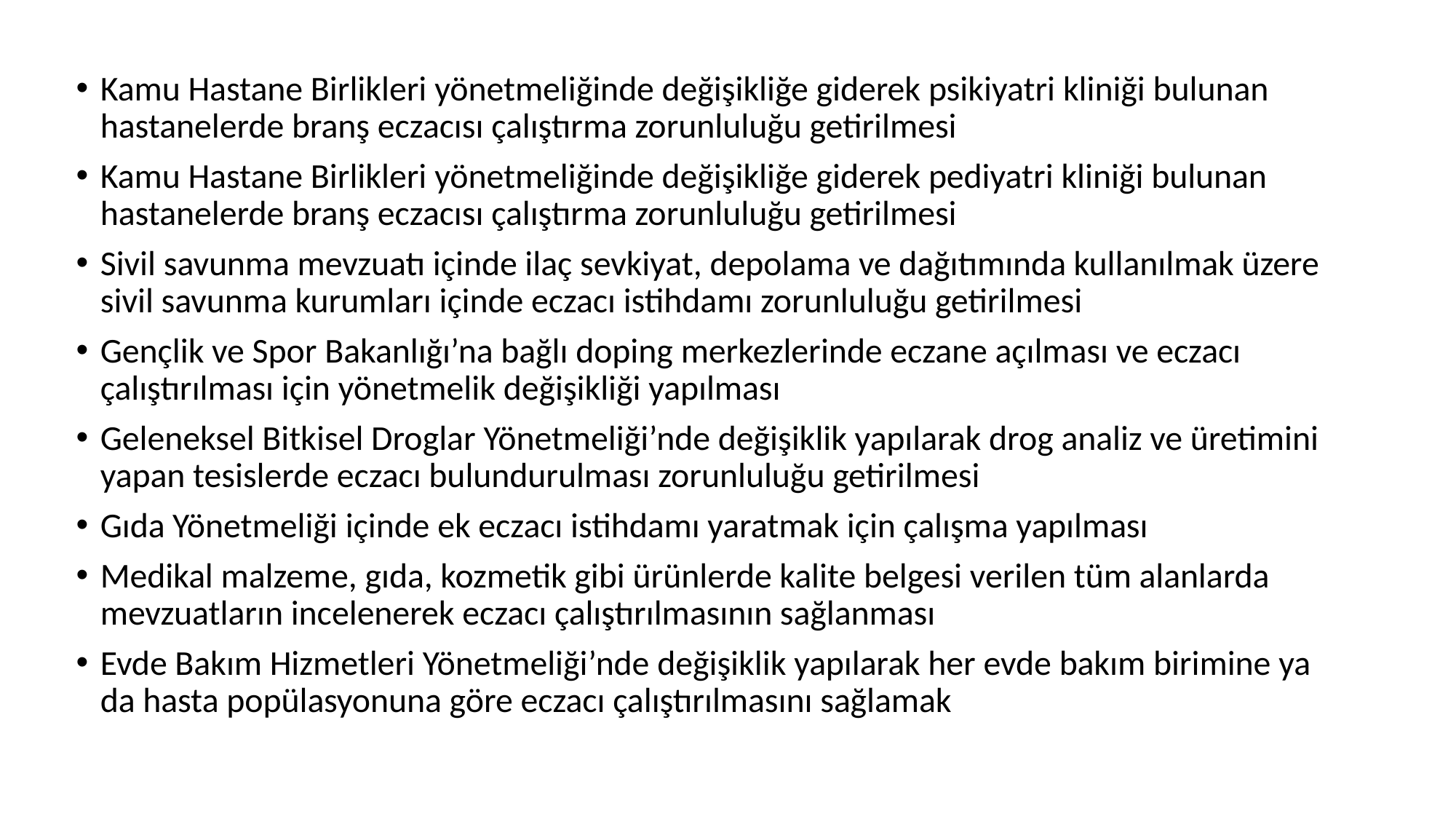

Kamu Hastane Birlikleri yönetmeliğinde değişikliğe giderek psikiyatri kliniği bulunan hastanelerde branş eczacısı çalıştırma zorunluluğu getirilmesi
Kamu Hastane Birlikleri yönetmeliğinde değişikliğe giderek pediyatri kliniği bulunan hastanelerde branş eczacısı çalıştırma zorunluluğu getirilmesi
Sivil savunma mevzuatı içinde ilaç sevkiyat, depolama ve dağıtımında kullanılmak üzere sivil savunma kurumları içinde eczacı istihdamı zorunluluğu getirilmesi
Gençlik ve Spor Bakanlığı’na bağlı doping merkezlerinde eczane açılması ve eczacı çalıştırılması için yönetmelik değişikliği yapılması
Geleneksel Bitkisel Droglar Yönetmeliği’nde değişiklik yapılarak drog analiz ve üretimini yapan tesislerde eczacı bulundurulması zorunluluğu getirilmesi
Gıda Yönetmeliği içinde ek eczacı istihdamı yaratmak için çalışma yapılması
Medikal malzeme, gıda, kozmetik gibi ürünlerde kalite belgesi verilen tüm alanlarda mevzuatların incelenerek eczacı çalıştırılmasının sağlanması
Evde Bakım Hizmetleri Yönetmeliği’nde değişiklik yapılarak her evde bakım birimine ya da hasta popülasyonuna göre eczacı çalıştırılmasını sağlamak